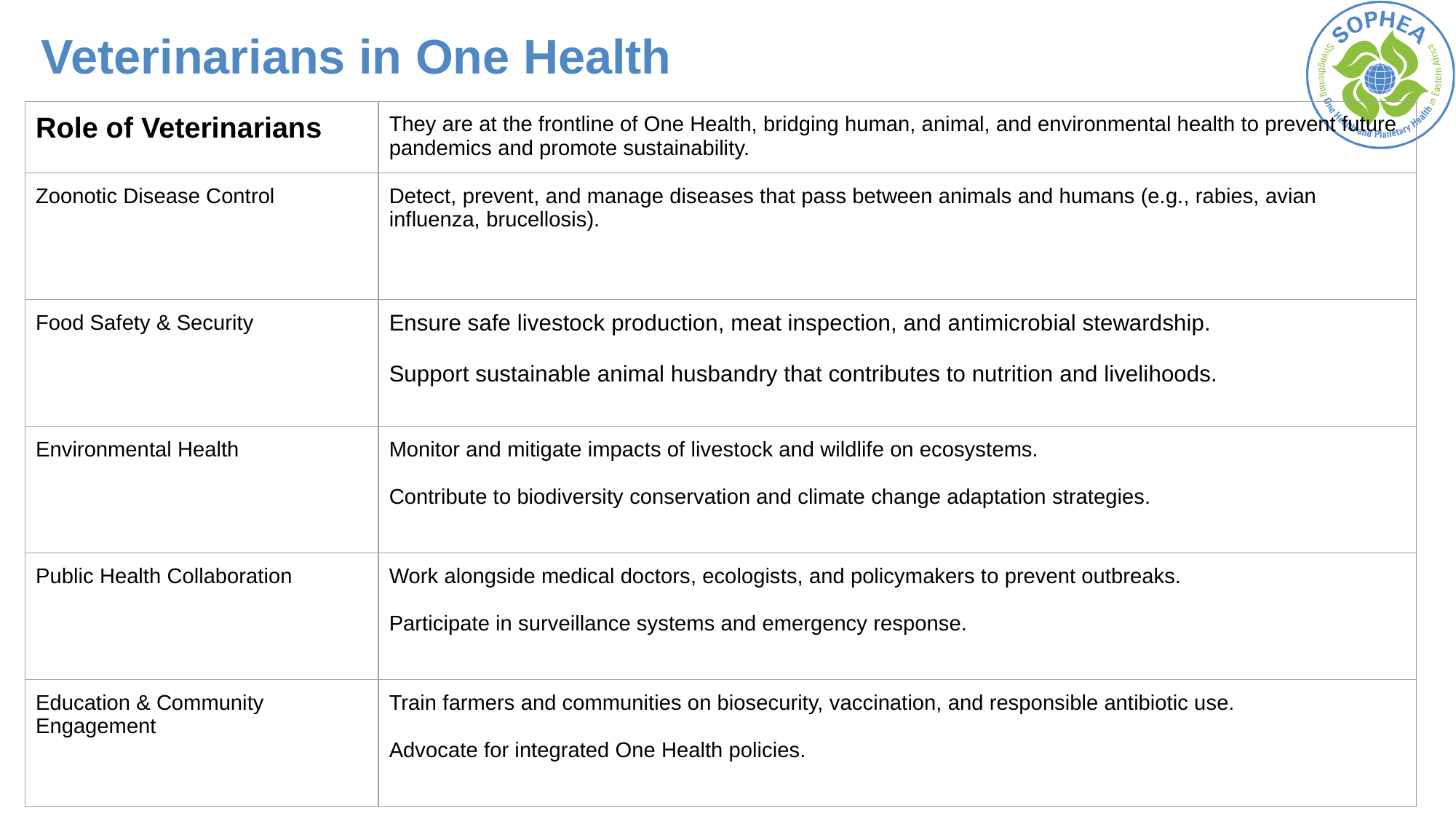

# Veterinarians in One Health
| Role of Veterinarians | They are at the frontline of One Health, bridging human, animal, and environmental health to prevent future pandemics and promote sustainability. |
| --- | --- |
| Zoonotic Disease Control | Detect, prevent, and manage diseases that pass between animals and humans (e.g., rabies, avian influenza, brucellosis). |
| Food Safety & Security | Ensure safe livestock production, meat inspection, and antimicrobial stewardship. Support sustainable animal husbandry that contributes to nutrition and livelihoods. |
| Environmental Health | Monitor and mitigate impacts of livestock and wildlife on ecosystems. Contribute to biodiversity conservation and climate change adaptation strategies. |
| Public Health Collaboration | Work alongside medical doctors, ecologists, and policymakers to prevent outbreaks. Participate in surveillance systems and emergency response. |
| Education & Community Engagement | Train farmers and communities on biosecurity, vaccination, and responsible antibiotic use. Advocate for integrated One Health policies. |